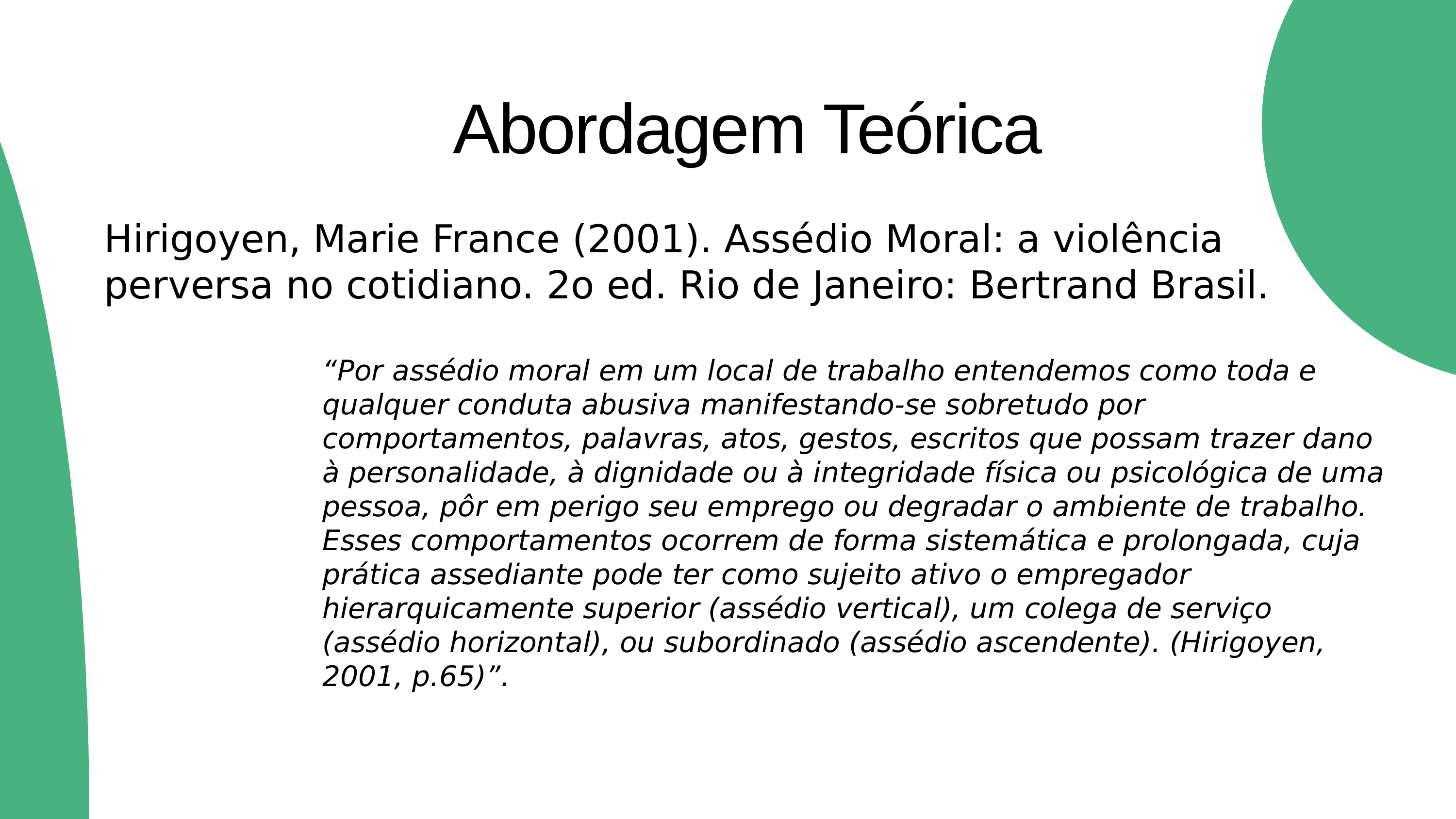

Abordagem Teórica

Hirigoyen, Marie France (2001). Assédio Moral: a violência perversa no cotidiano. 2o ed. Rio de Janeiro: Bertrand Brasil.

“Por assédio moral em um local de trabalho entendemos como toda e qualquer conduta abusiva manifestando-se sobretudo por comportamentos, palavras, atos, gestos, escritos que possam trazer dano à personalidade, à dignidade ou à integridade física ou psicológica de uma pessoa, pôr em perigo seu emprego ou degradar o ambiente de trabalho. Esses comportamentos ocorrem de forma sistemática e prolongada, cuja prática assediante pode ter como sujeito ativo o empregador hierarquicamente superior (assédio vertical), um colega de serviço (assédio horizontal), ou subordinado (assédio ascendente). (Hirigoyen, 2001, p.65)”.